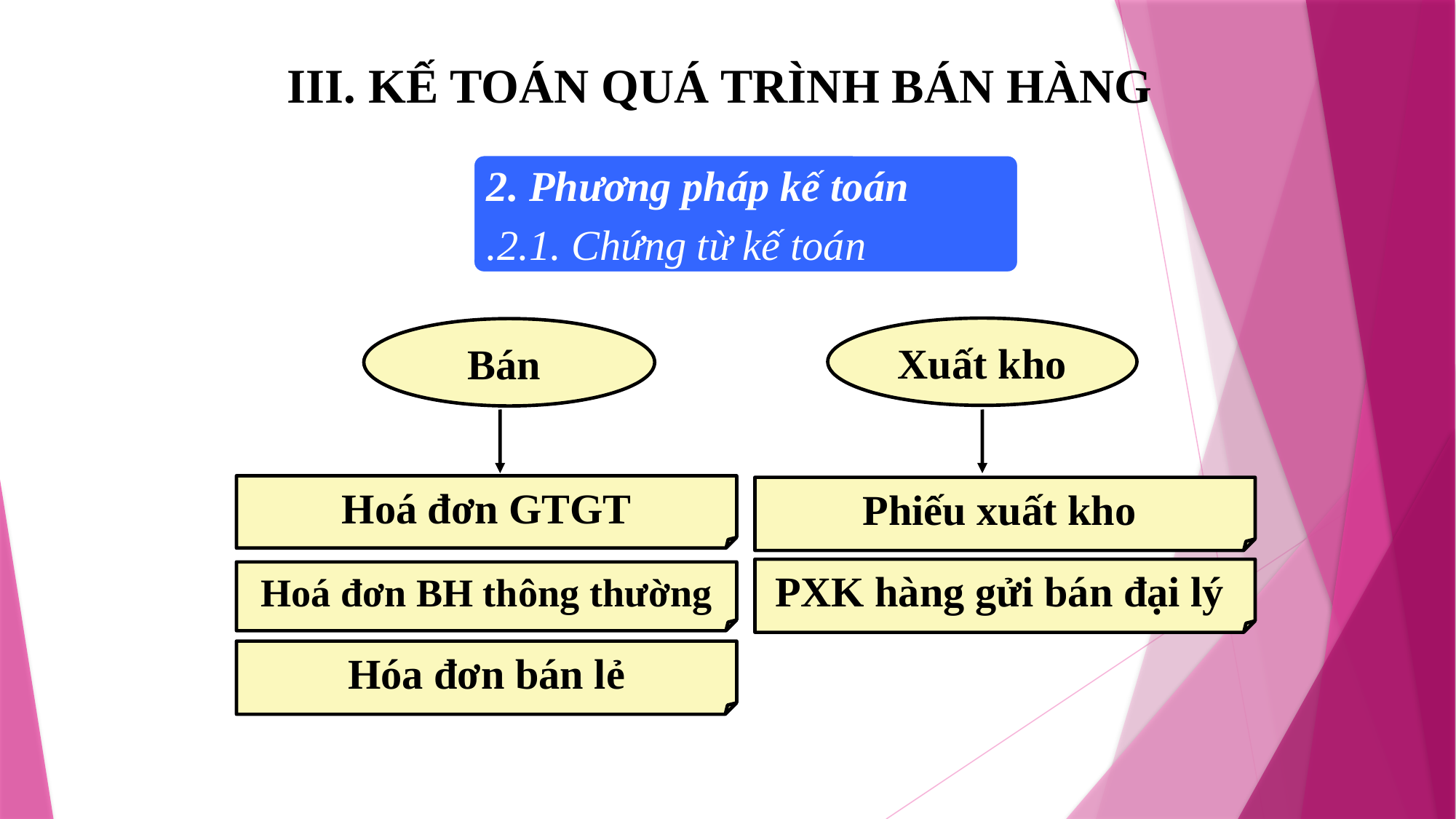

III. KẾ TOÁN QUÁ TRÌNH BÁN HÀNG
2. Phương pháp kế toán
.2.1. Chứng từ kế toán
Xuất kho
Bán

Hoá đơn GTGT
Phiếu xuất kho
PXK hàng gửi bán đại lý
Hoá đơn BH thông thường
Hóa đơn bán lẻ
www.themegallery.com